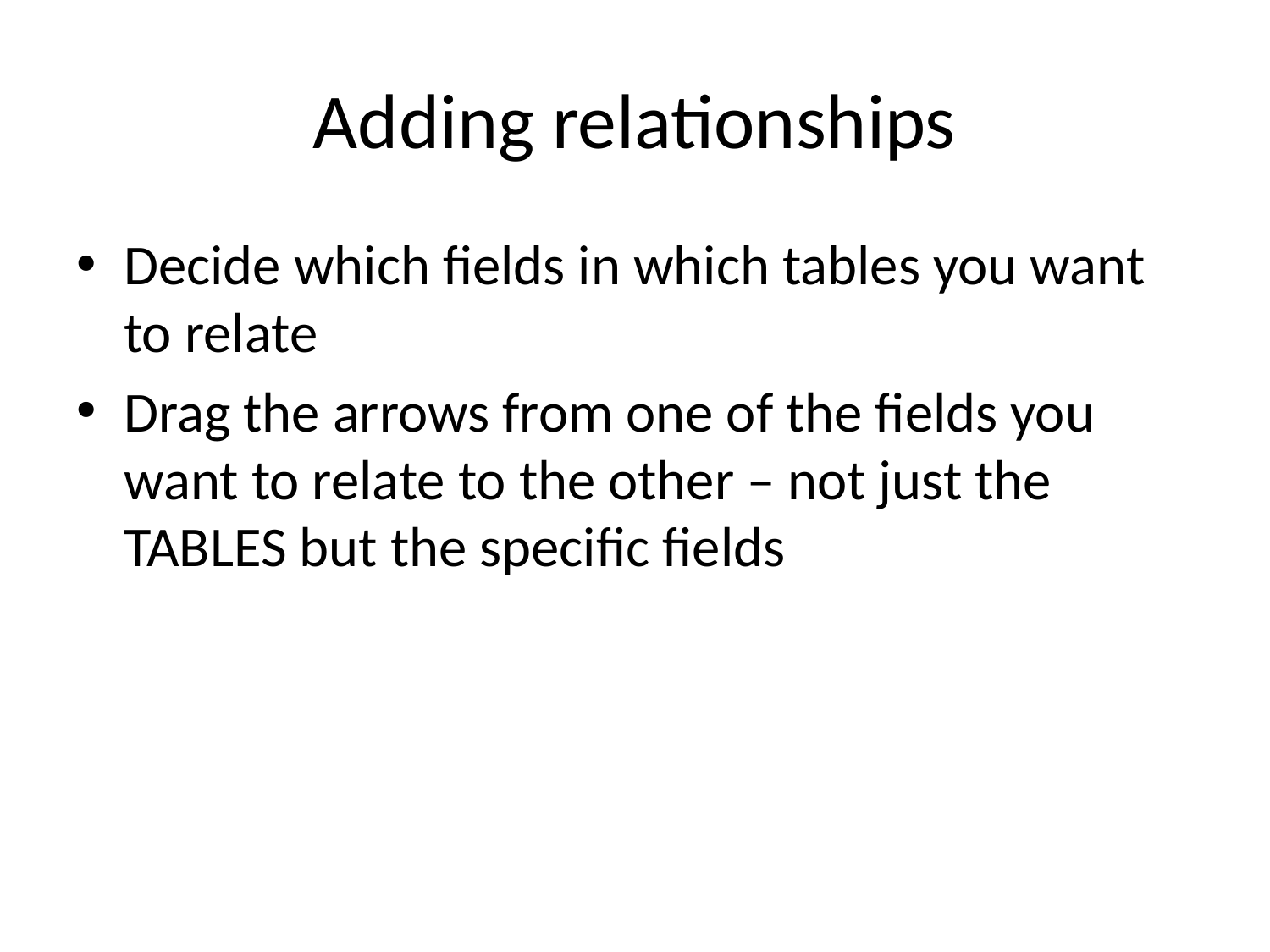

# Adding relationships
Decide which fields in which tables you want to relate
Drag the arrows from one of the fields you want to relate to the other – not just the TABLES but the specific fields